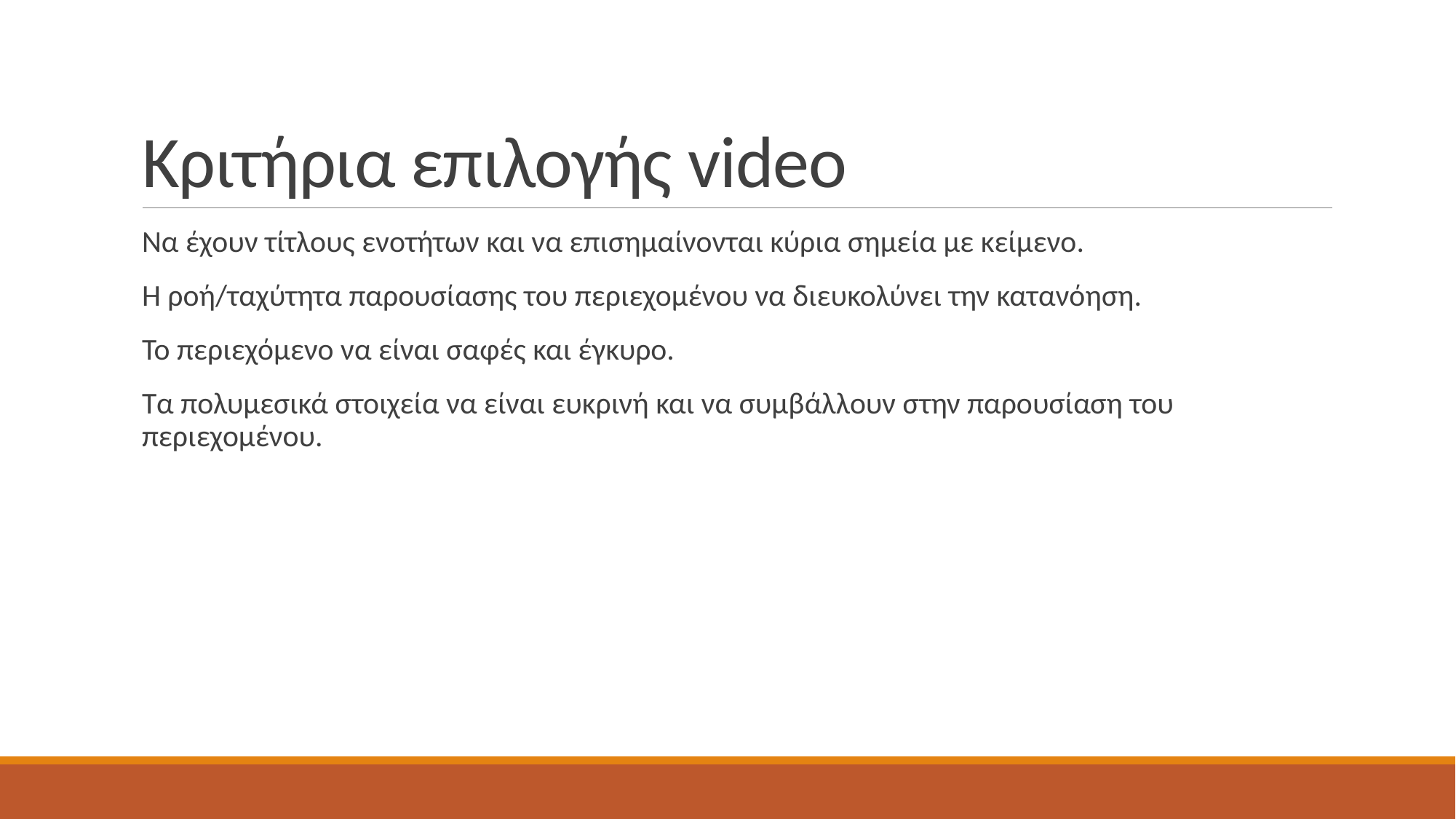

# Κριτήρια επιλογής video
Να έχουν τίτλους ενοτήτων και να επισημαίνονται κύρια σημεία με κείμενο.
Η ροή/ταχύτητα παρουσίασης του περιεχομένου να διευκολύνει την κατανόηση.
Το περιεχόμενο να είναι σαφές και έγκυρο.
Τα πολυμεσικά στοιχεία να είναι ευκρινή και να συμβάλλουν στην παρουσίαση του περιεχομένου.